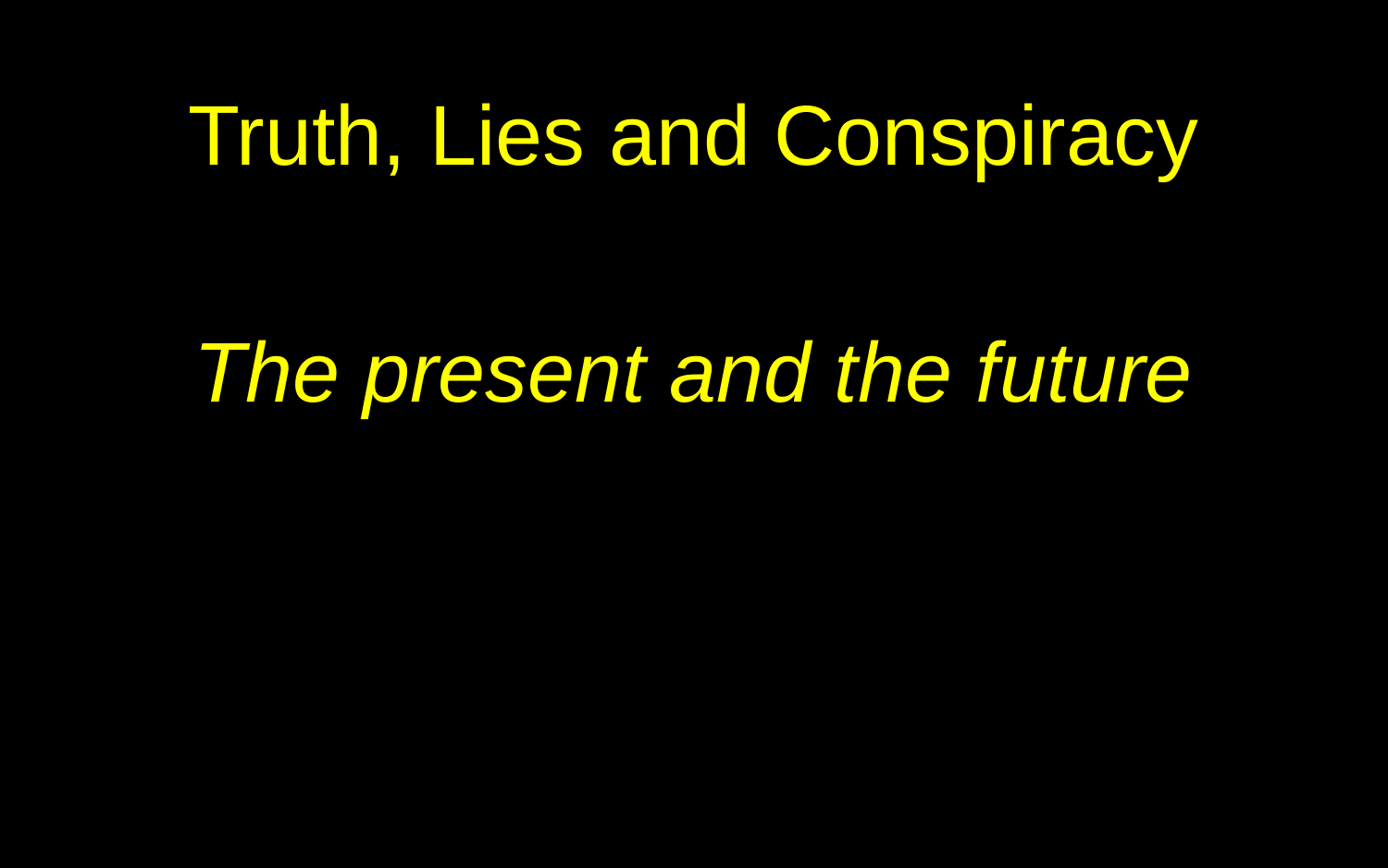

Truth, Lies and Conspiracy

The present and the future